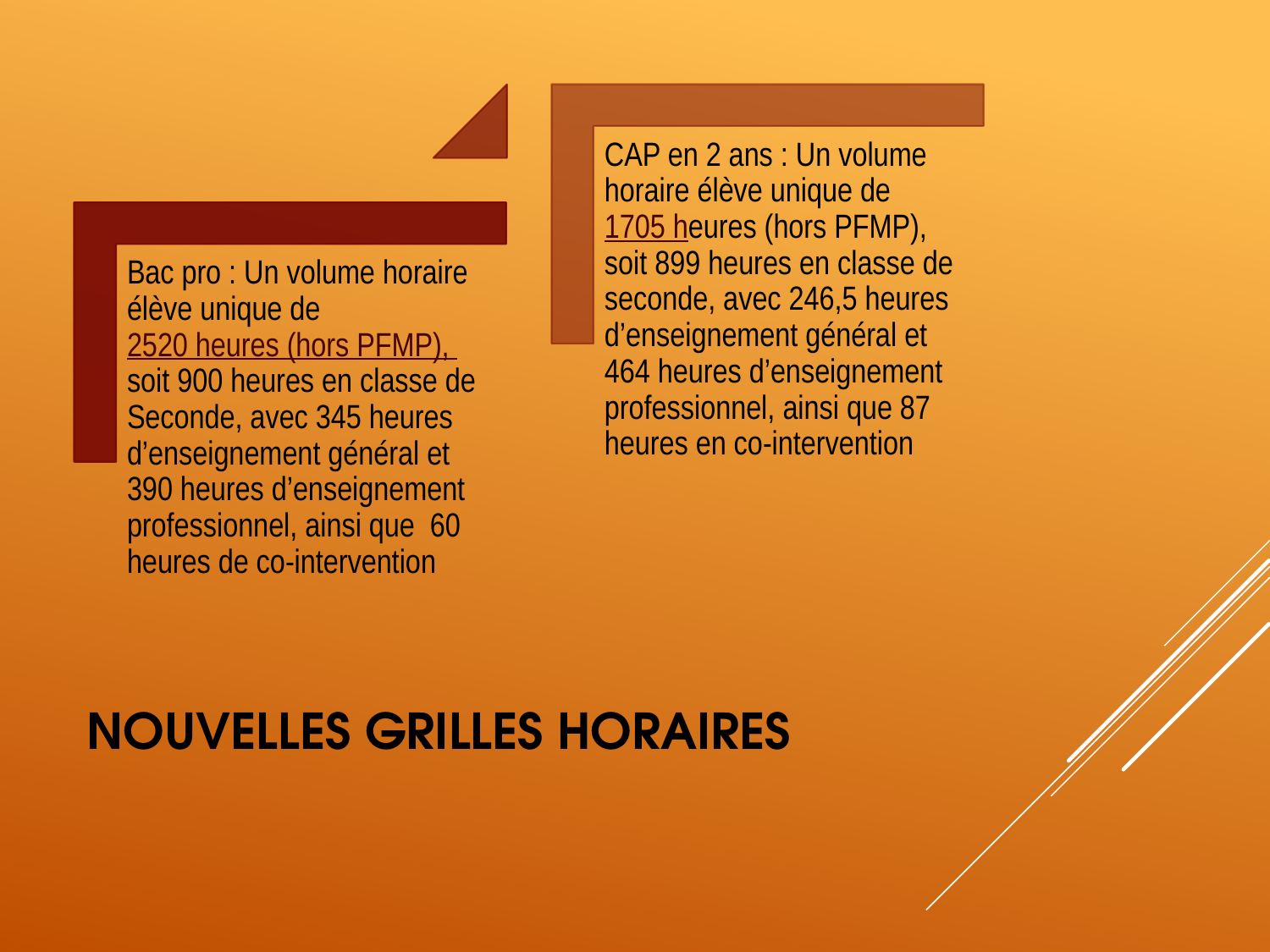

Bac pro : Un volume horaire élève unique de 2520 heures (hors PFMP), soit 900 heures en classe de Seconde, avec 345 heures d’enseignement général et 390 heures d’enseignement professionnel, ainsi que  60 heures de co-intervention
CAP en 2 ans : Un volume horaire élève unique de 1705 heures (hors PFMP), soit 899 heures en classe de seconde, avec 246,5 heures d’enseignement général et 464 heures d’enseignement professionnel, ainsi que 87 heures en co-intervention
# Nouvelles grilles horaires